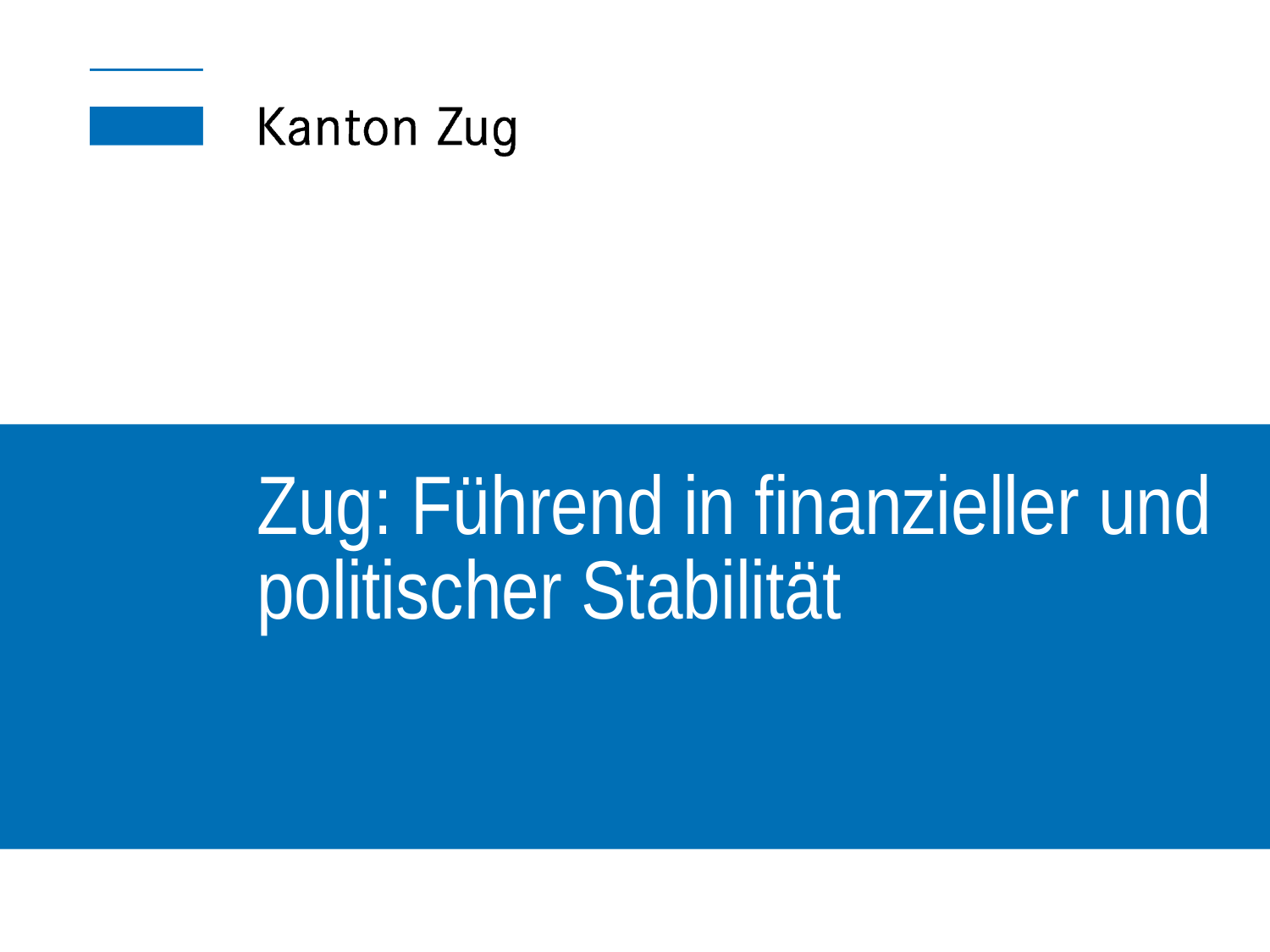

# Zug: Führend in finanzieller und politischer Stabilität